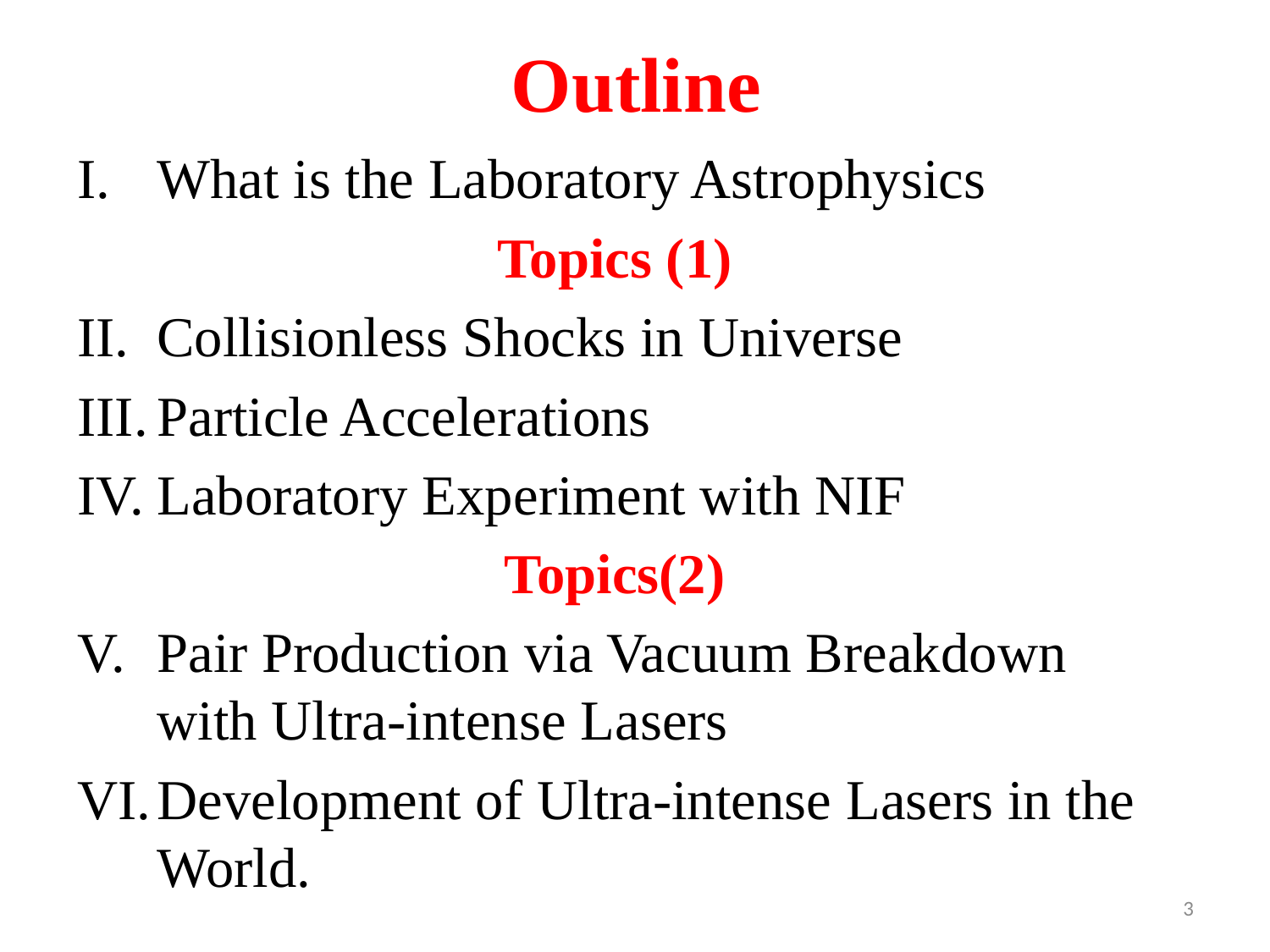

# Outline
What is the Laboratory Astrophysics
 Topics (1)
Collisionless Shocks in Universe
Particle Accelerations
Laboratory Experiment with NIF
Topics(2)
Pair Production via Vacuum Breakdown with Ultra-intense Lasers
Development of Ultra-intense Lasers in the World.
3